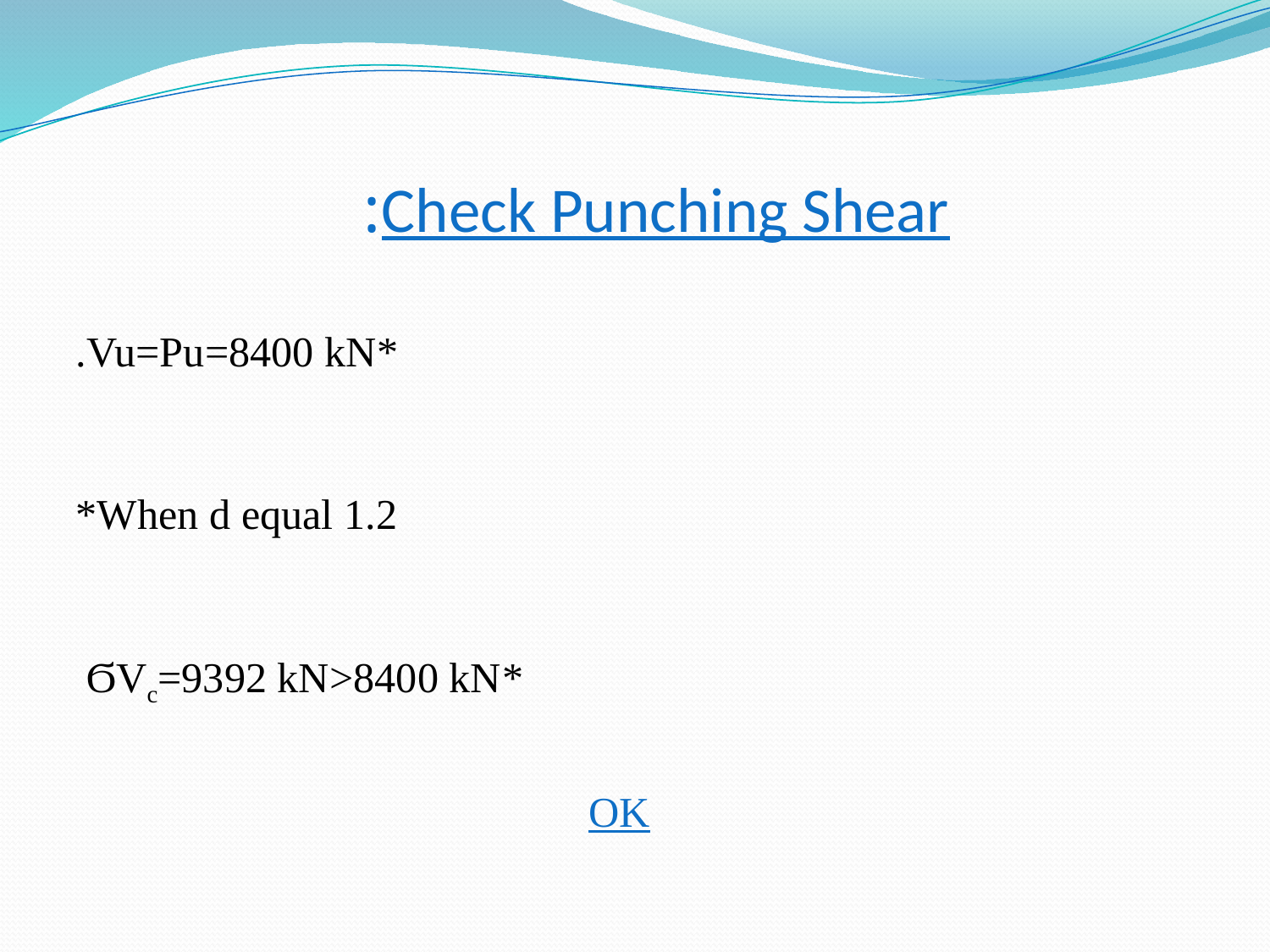

# Check Punching Shear:

*Vu=Pu=8400 kN.

*When d equal 1.2

*ϬVc=9392 kN>8400 kN

   OK